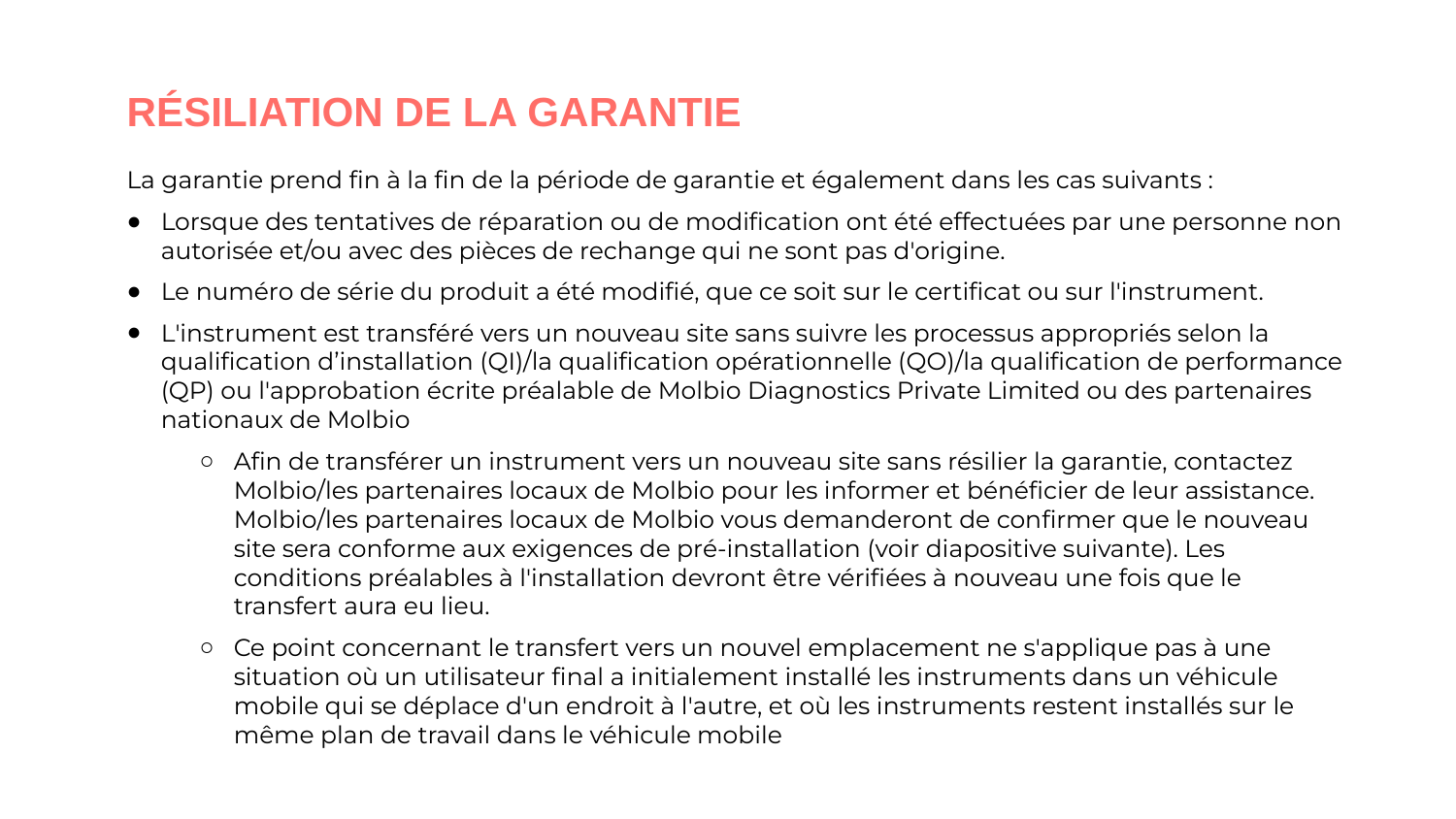

# RÉSILIATION DE LA GARANTIE
La garantie prend fin à la fin de la période de garantie et également dans les cas suivants :
Lorsque des tentatives de réparation ou de modification ont été effectuées par une personne non autorisée et/ou avec des pièces de rechange qui ne sont pas d'origine.
Le numéro de série du produit a été modifié, que ce soit sur le certificat ou sur l'instrument.
L'instrument est transféré vers un nouveau site sans suivre les processus appropriés selon la qualification d’installation (QI)/la qualification opérationnelle (QO)/la qualification de performance (QP) ou l'approbation écrite préalable de Molbio Diagnostics Private Limited ou des partenaires nationaux de Molbio
Afin de transférer un instrument vers un nouveau site sans résilier la garantie, contactez Molbio/les partenaires locaux de Molbio pour les informer et bénéficier de leur assistance. Molbio/les partenaires locaux de Molbio vous demanderont de confirmer que le nouveau site sera conforme aux exigences de pré-installation (voir diapositive suivante). Les conditions préalables à l'installation devront être vérifiées à nouveau une fois que le transfert aura eu lieu.
Ce point concernant le transfert vers un nouvel emplacement ne s'applique pas à une situation où un utilisateur final a initialement installé les instruments dans un véhicule mobile qui se déplace d'un endroit à l'autre, et où les instruments restent installés sur le même plan de travail dans le véhicule mobile